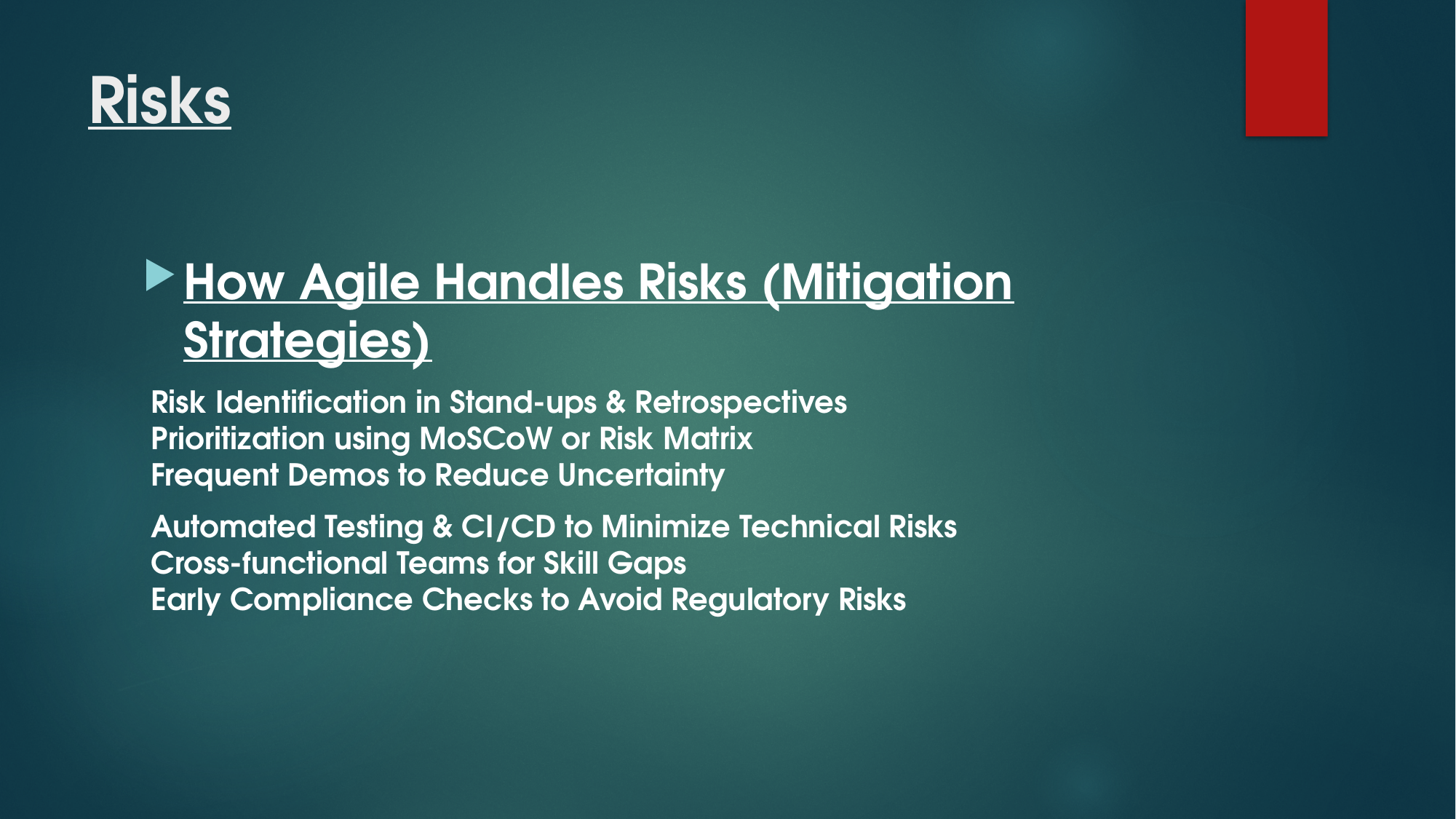

# Risks
How Agile Handles Risks (Mitigation Strategies)
 Risk Identification in Stand-ups & Retrospectives
 Prioritization using MoSCoW or Risk Matrix
 Frequent Demos to Reduce Uncertainty
 Automated Testing & CI/CD to Minimize Technical Risks
 Cross-functional Teams for Skill Gaps
 Early Compliance Checks to Avoid Regulatory Risks